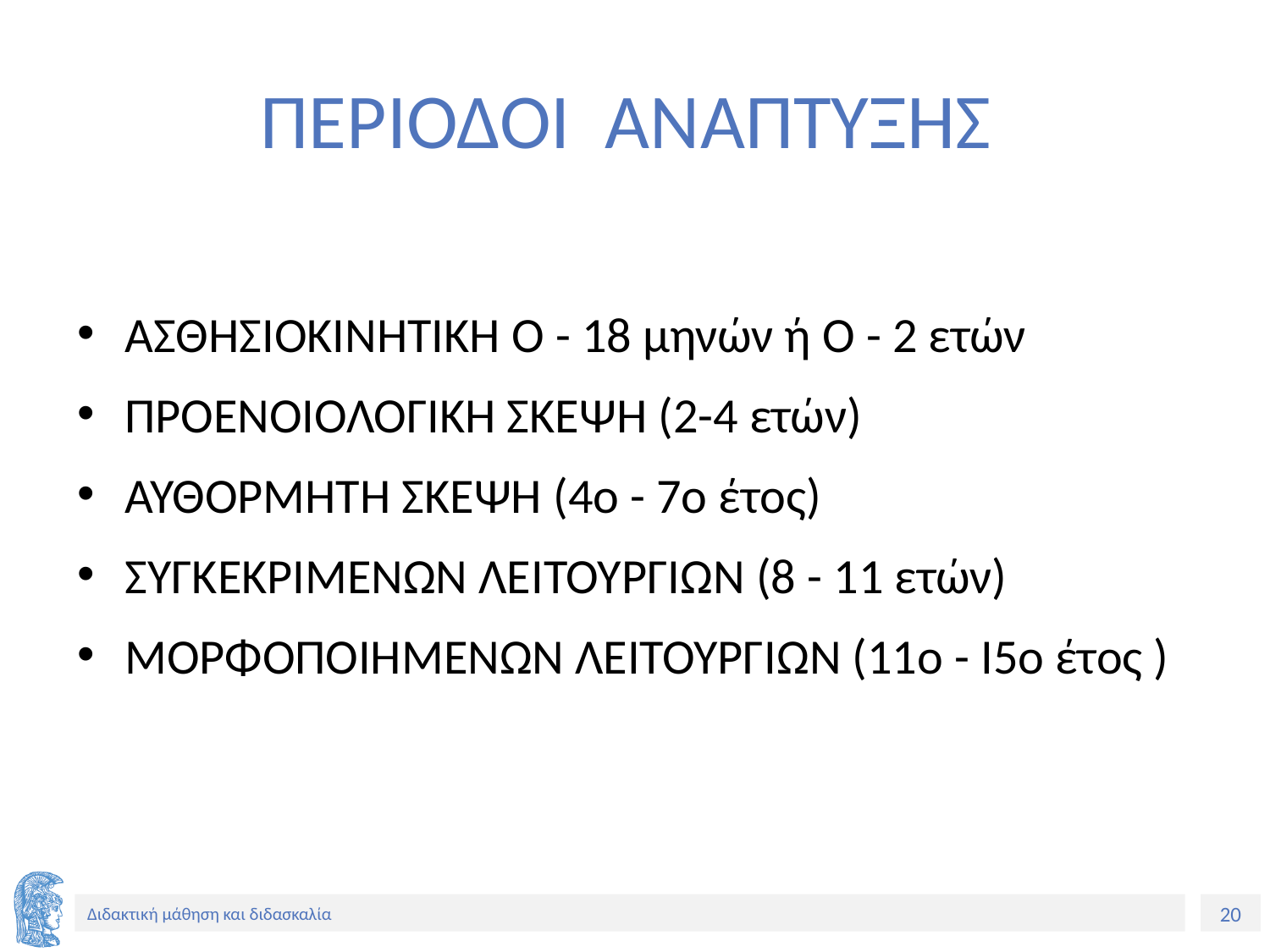

# ΠΕΡΙΟΔΟΙ  ΑΝΑΠΤΥΞΗΣ

ΑΣΘΗΣΙΟΚΙΝΗΤΙΚΗ Ο - 18 μηνών ή Ο - 2 ετών
ΠΡΟΕΝΟΙΟΛΟΓΙΚΗ ΣΚΕΨΗ (2-4 ετών)
ΑΥΘΟΡΜΗΤΗ ΣΚΕΨΗ (4ο - 7ο έτος)
ΣΥΓΚΕΚΡΙΜΕΝΏΝ ΛΕΙΤΟΥΡΓΙΩΝ (8 - 11 ετών)
ΜΟΡΦΟΠΟΙΗΜΕΝΩΝ ΛΕΙΤΟΥΡΓΙΩΝ (11ο - Ι5ο έτος )